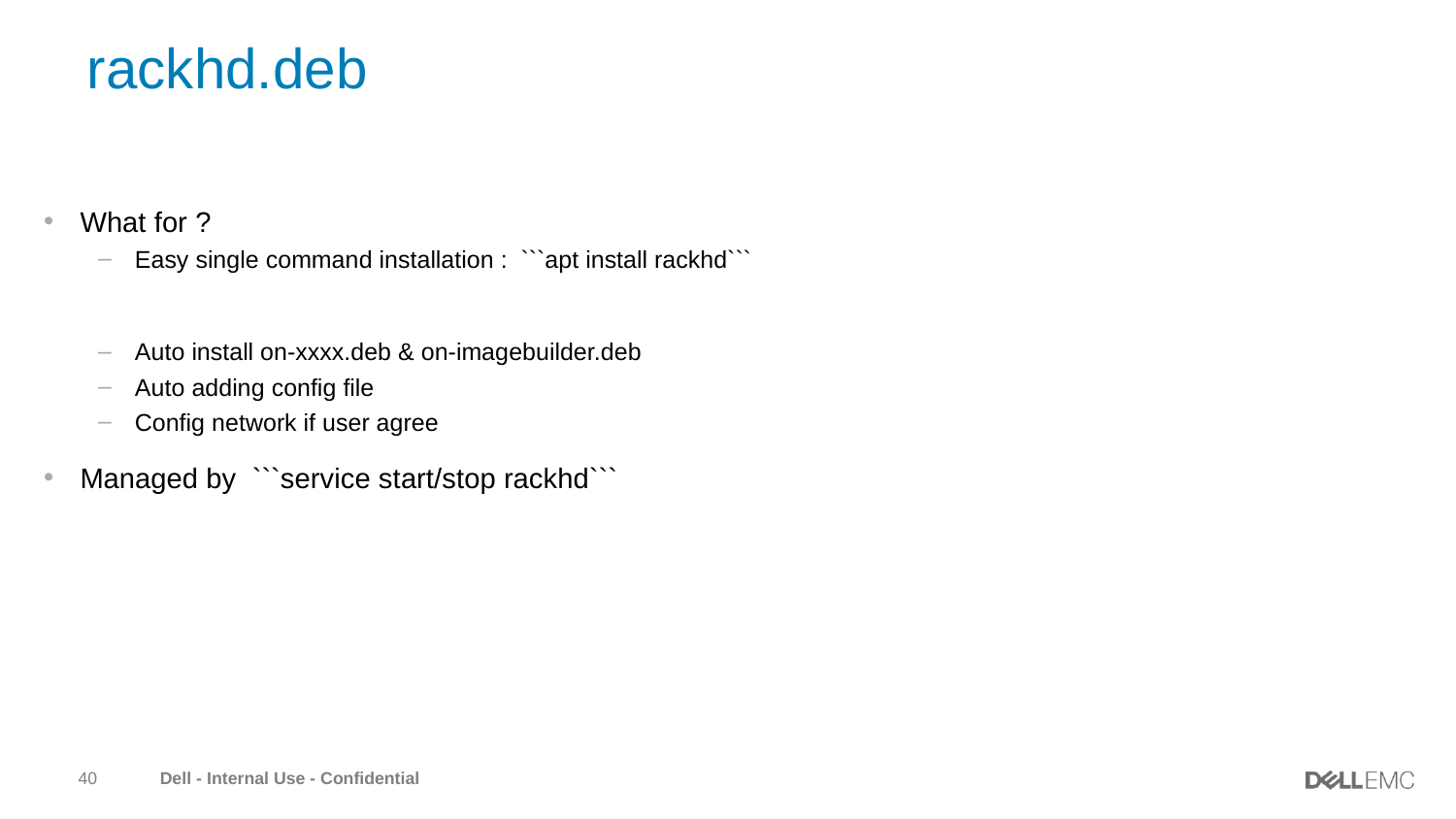

# rackhd.deb
What for ?
Easy single command installation :  ```apt install rackhd```

Auto install on-xxxx.deb & on-imagebuilder.deb
Auto adding config file
Config network if user agree
Managed by  ```service start/stop rackhd```